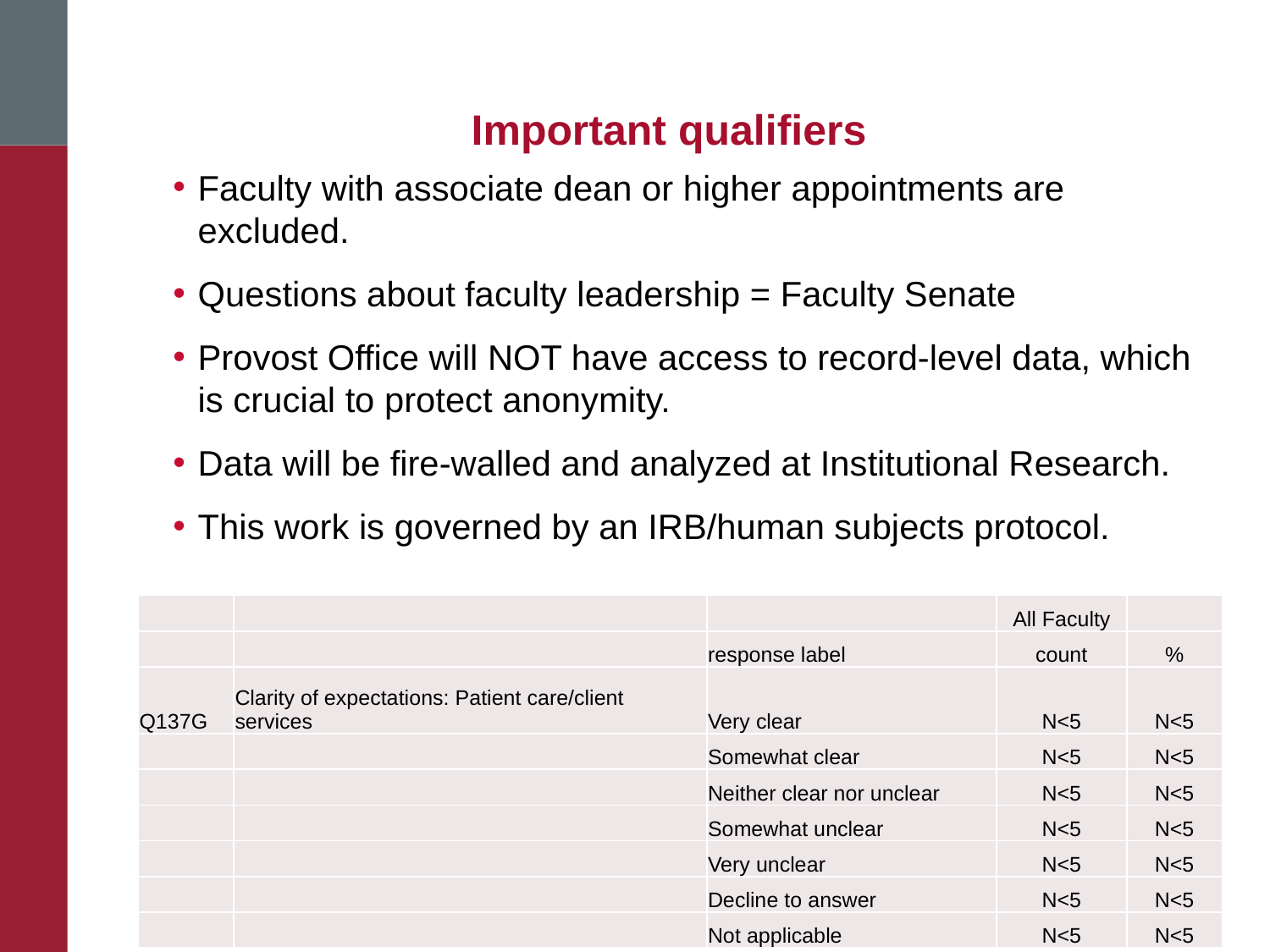

# Important qualifiers
Faculty with associate dean or higher appointments are excluded.
Questions about faculty leadership = Faculty Senate
Provost Office will NOT have access to record-level data, which is crucial to protect anonymity.
Data will be fire-walled and analyzed at Institutional Research.
This work is governed by an IRB/human subjects protocol.
|  |  |  | All Faculty |  |
| --- | --- | --- | --- | --- |
|  |  | response label | count | % |
| Q137G | Clarity of expectations: Patient care/client services | Very clear | N<5 | N<5 |
|  |  | Somewhat clear | N<5 | N<5 |
|  |  | Neither clear nor unclear | N<5 | N<5 |
|  |  | Somewhat unclear | N<5 | N<5 |
|  |  | Very unclear | N<5 | N<5 |
|  |  | Decline to answer | N<5 | N<5 |
|  |  | Not applicable | N<5 | N<5 |